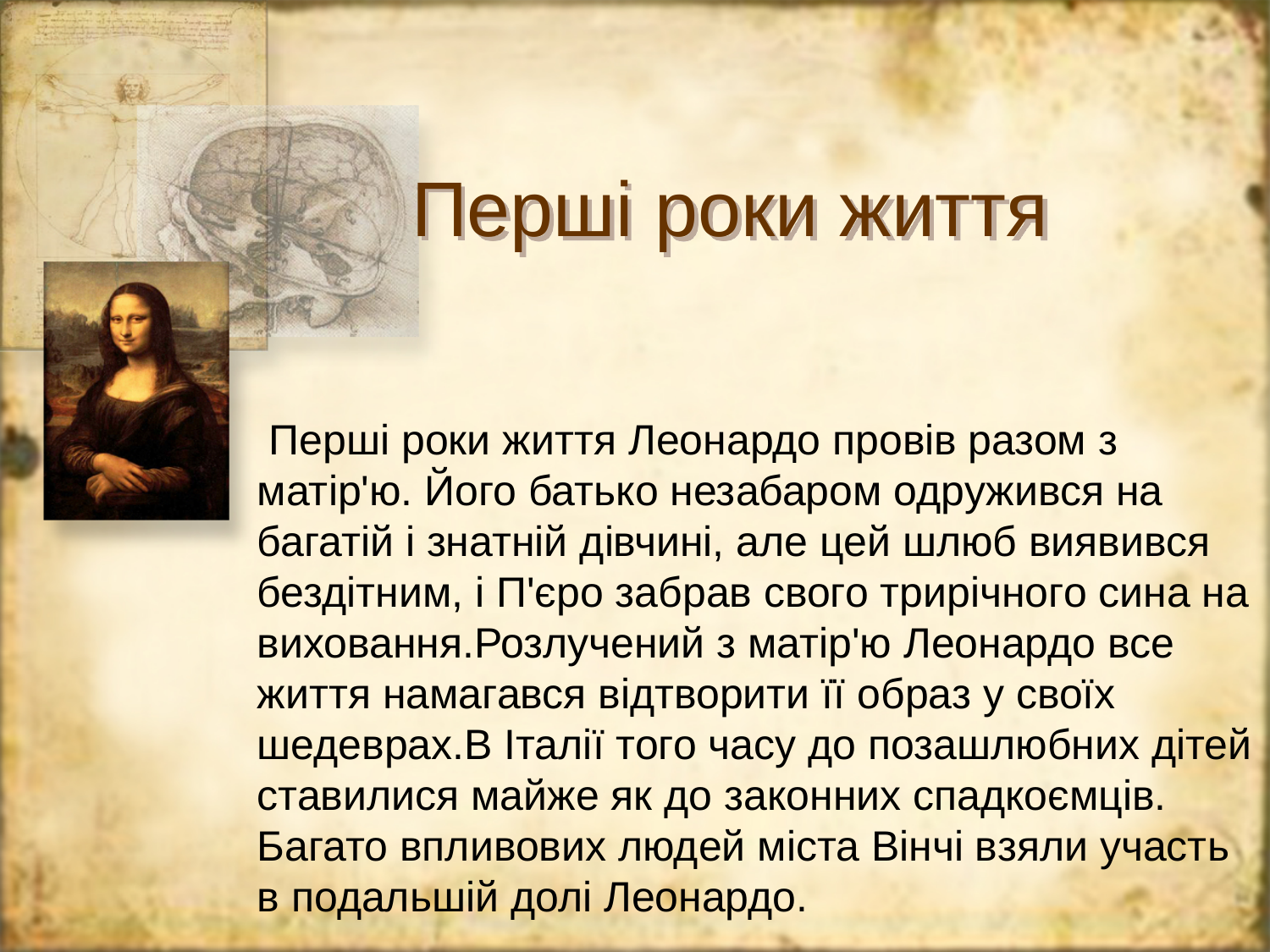

Перші роки життя
 Перші роки життя Леонардо провів разом з матір'ю. Його батько незабаром одружився на багатій і знатній дівчині, але цей шлюб виявився бездітним, і П'єро забрав свого трирічного сина на виховання.Розлучений з матір'ю Леонардо все життя намагався відтворити її образ у своїх шедеврах.В Італії того часу до позашлюбних дітей ставилися майже як до законних спадкоємців. Багато впливових людей міста Вінчі взяли участь в подальшій долі Леонардо.